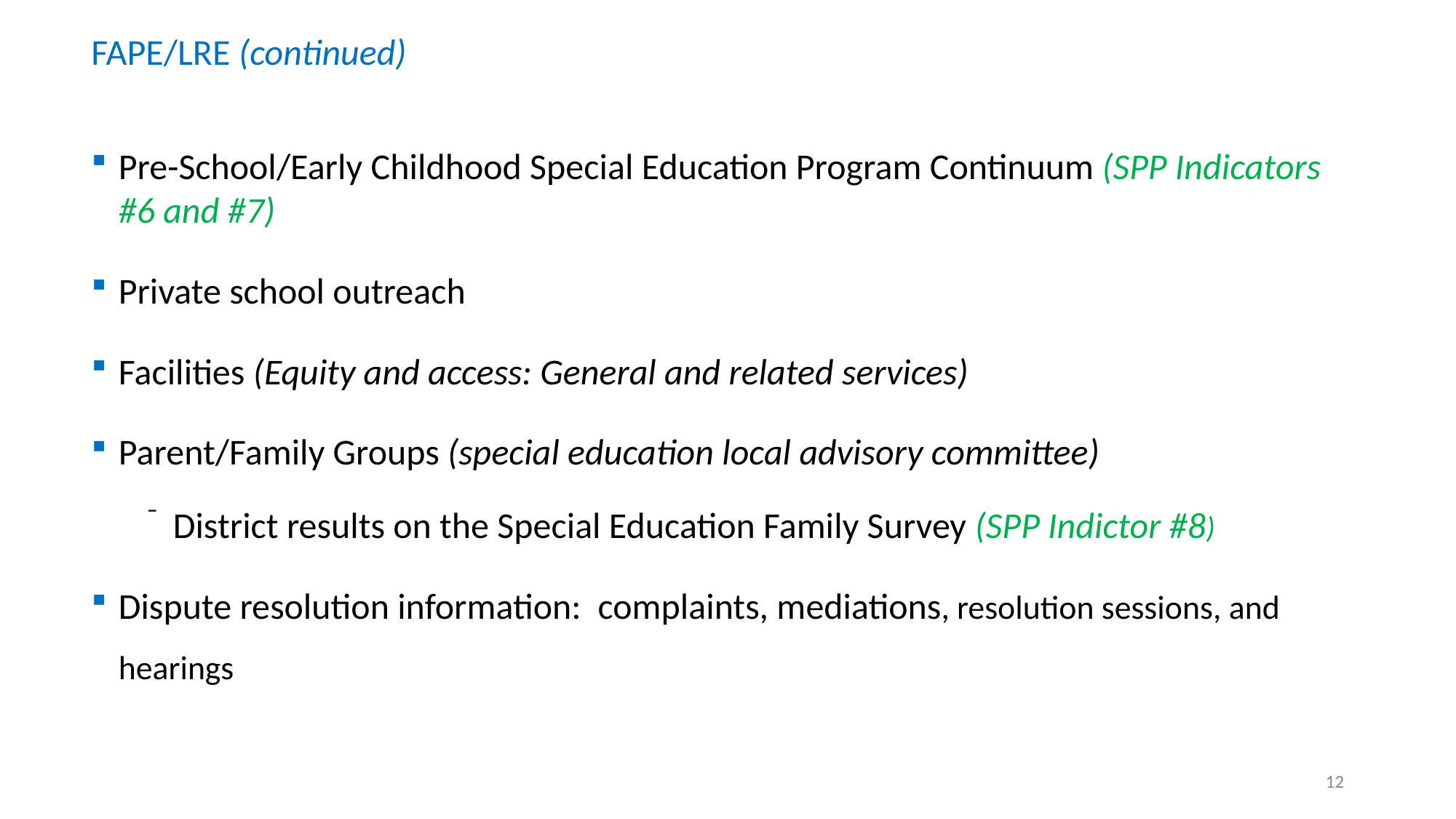

FAPE/LRE (continued)

Pre-School/Early Childhood Special Education Program Continuum (SPP Indicators #6 and #7)
Private school outreach
Facilities (Equity and access: General and related services)
Parent/Family Groups (special education local advisory committee)
District results on the Special Education Family Survey (SPP Indictor #8)
Dispute resolution information:  complaints, mediations, resolution sessions, and hearings
12